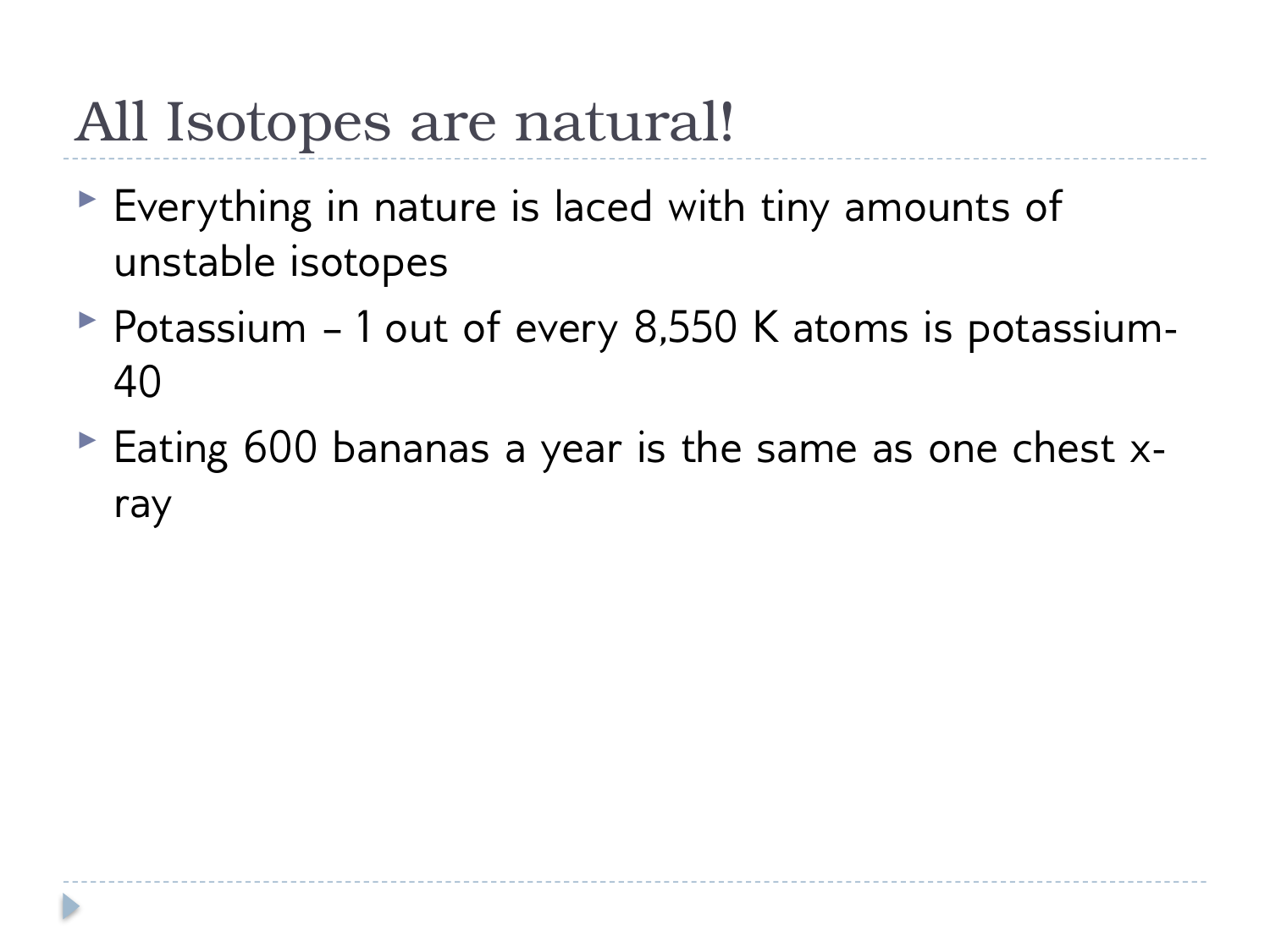

# All Isotopes are natural!
Everything in nature is laced with tiny amounts of unstable isotopes
Potassium – 1 out of every 8,550 K atoms is potassium-40
Eating 600 bananas a year is the same as one chest x-ray